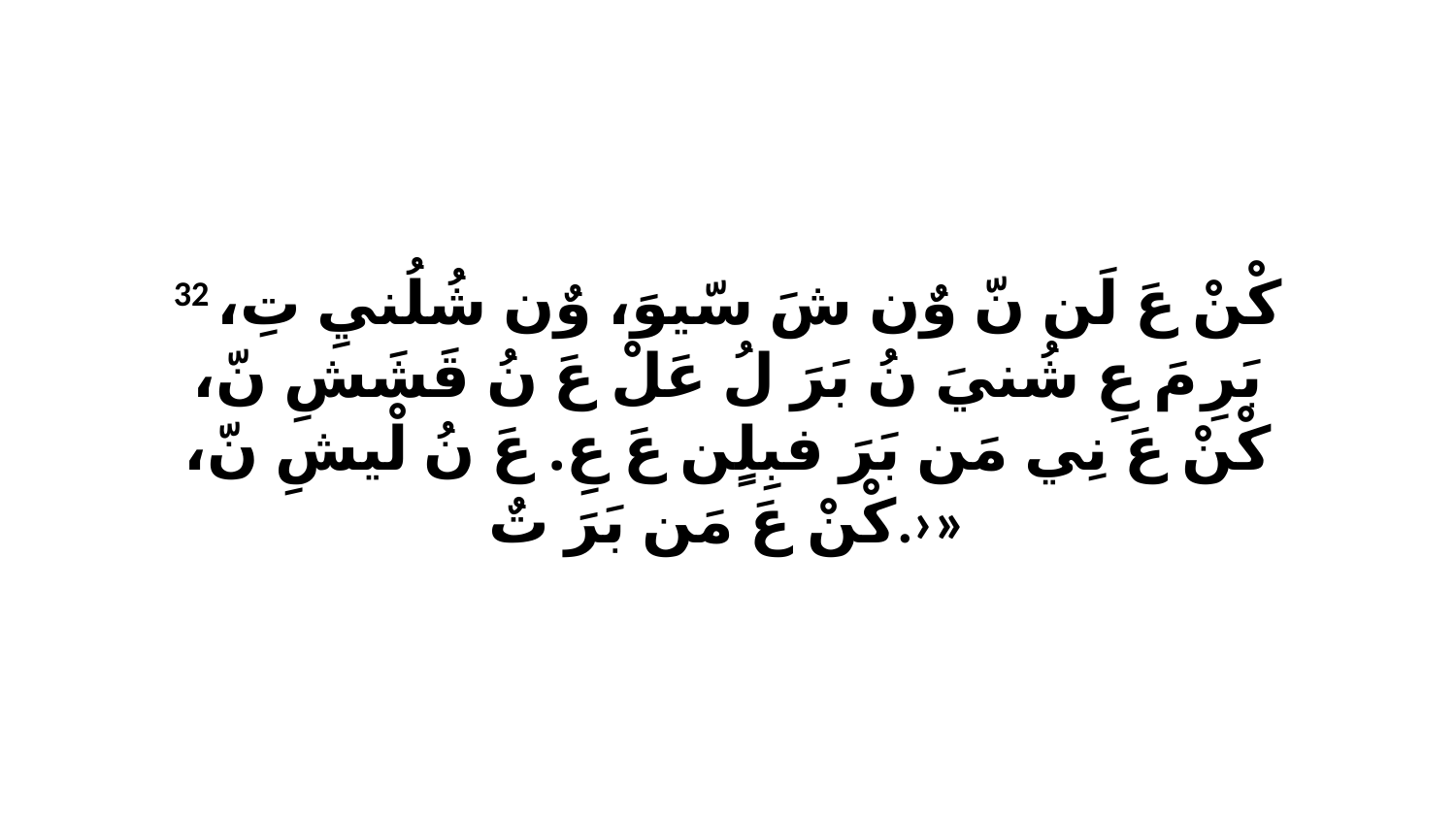

32 كْنْ عَ لَن نّ وٌن شَ سّيوَ، وٌن شُلُنيِ تِ، بَرِ مَ عِ شُنيَ نُ بَرَ لُ عَلْ عَ نُ قَشَشِ نّ، كْنْ عَ نِي مَن بَرَ فبِلٍن عَ عِ. عَ نُ لْيشِ نّ، كْنْ عَ مَن بَرَ تٌ.›»